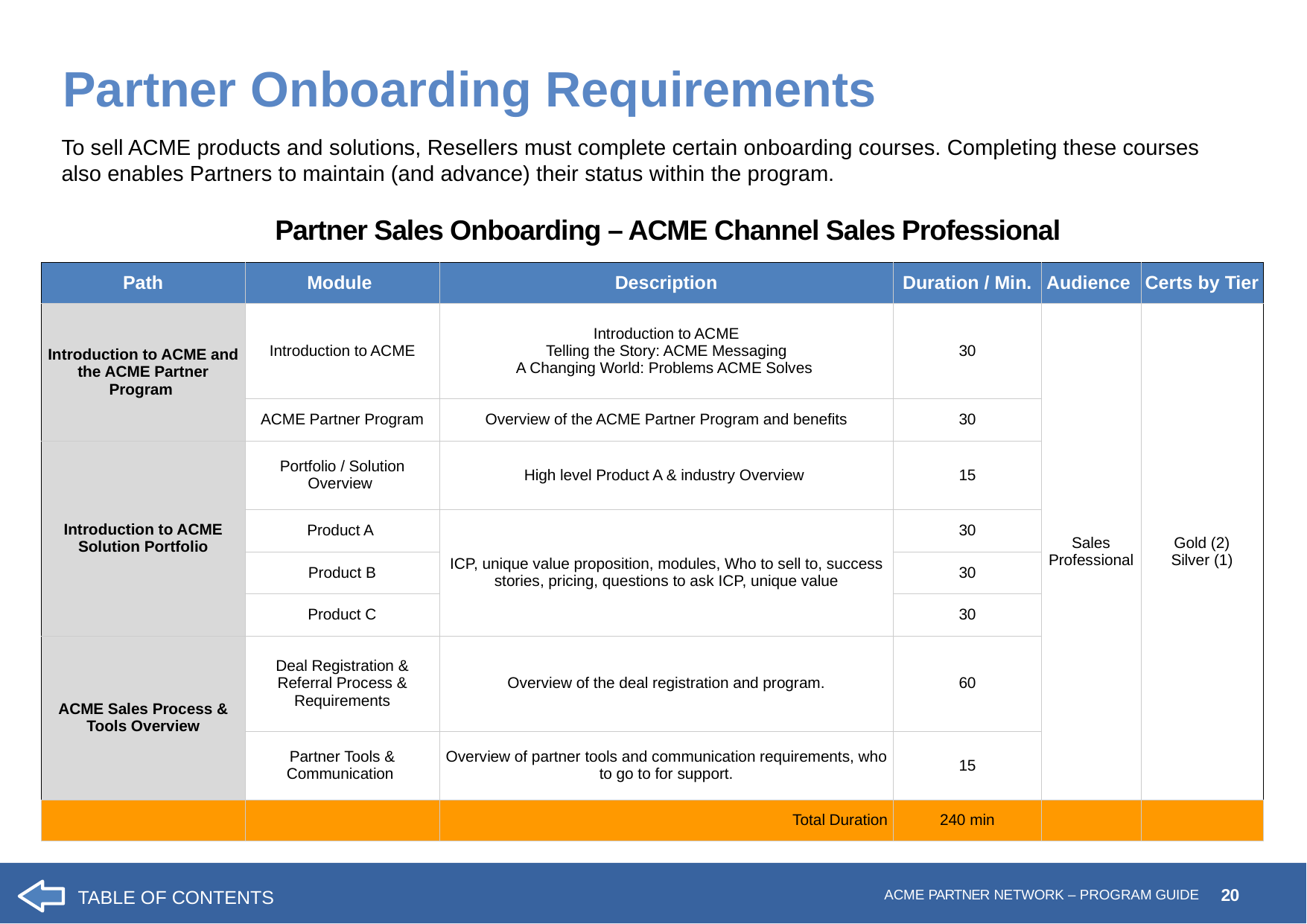

# Partner Onboarding Requirements
To sell ACME products and solutions, Resellers must complete certain onboarding courses. Completing these courses also enables Partners to maintain (and advance) their status within the program.
Partner Sales Onboarding – ACME Channel Sales Professional
| Path | Module | Description | Duration / Min. | Audience | Certs by Tier |
| --- | --- | --- | --- | --- | --- |
| Introduction to ACME and the ACME Partner Program | Introduction to ACME | Introduction to ACME Telling the Story: ACME Messaging A Changing World: Problems ACME Solves | 30 | Sales Professional | Gold (2) Silver (1) |
|  | ACME Partner Program | Overview of the ACME Partner Program and benefits | 30 | Sales Professional |  |
| Introduction to ACME Solution Portfolio | Portfolio / Solution Overview | High level Product A & industry Overview | 15 | Sales Professional |  |
|  | Product A | ICP, unique value proposition, modules, Who to sell to, success stories, pricing, questions to ask ICP, unique value | 30 | Sales Professional |  |
|  | Product B | ICP, unique value proposition, modules, Who to sell to, success stories, pricing, questions to ask | 30 | Sales Professional |  |
|  | Product C | ICP, unique value proposition, modules, Who to sell to, success stories, pricing, questions to ask | 30 | Sales Professional |  |
| ACME Sales Process & Tools Overview | Deal Registration & Referral Process & Requirements | Overview of the deal registration and program. | 60 | Sales Professional |  |
|  | Partner Tools & Communication | Overview of partner tools and communication requirements, who to go to for support. | 15 | Sales Professional |  |
|  |  | Total Duration | 240 min |  |  |
TABLE OF CONTENTS

20
ACME PARTNER NETWORK – PROGRAM GUIDE